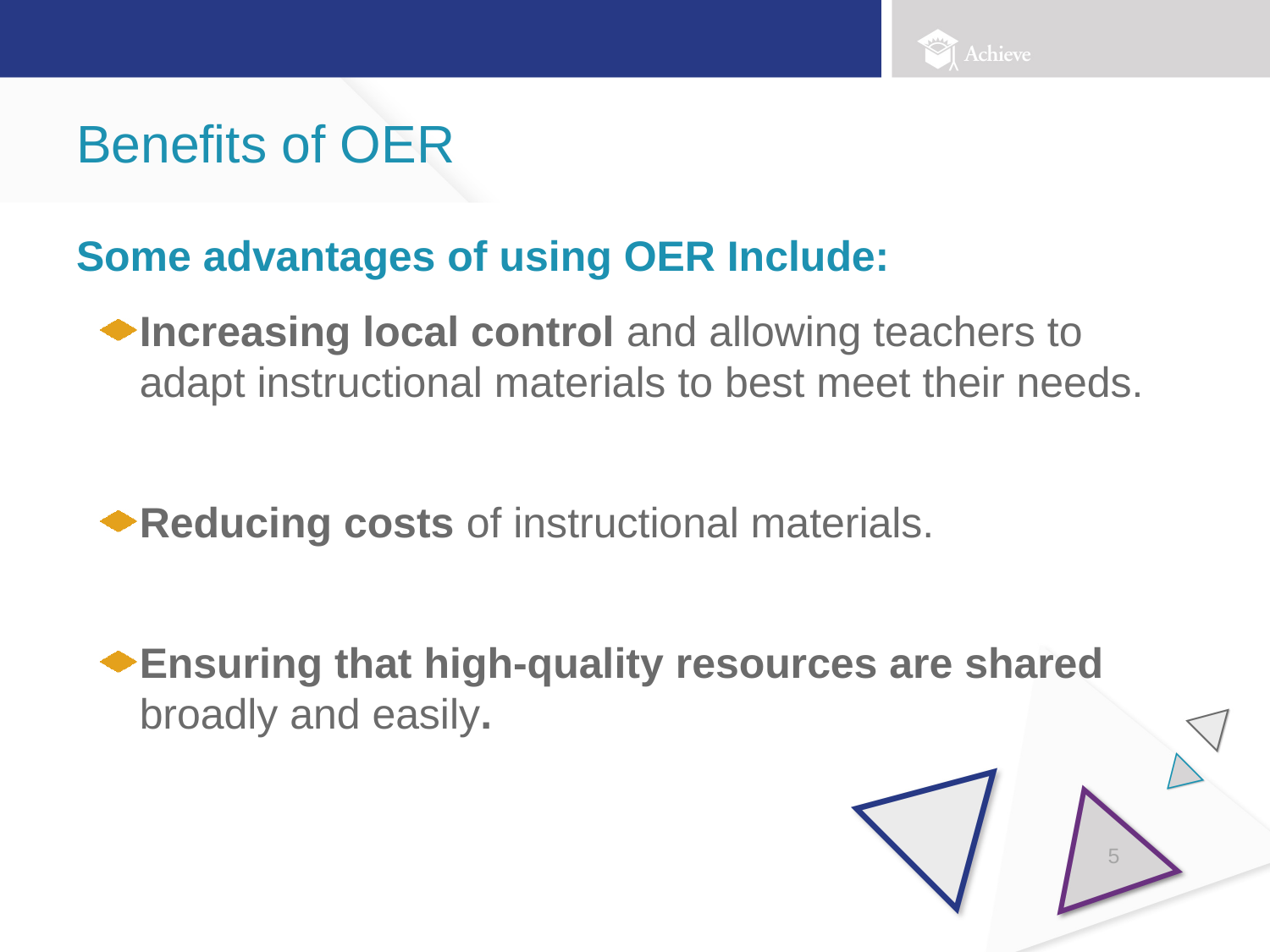

# Benefits of OER
Some advantages of using OER Include:
Increasing local control and allowing teachers to adapt instructional materials to best meet their needs.

Reducing costs of instructional materials.

Ensuring that high-quality resources are shared broadly and easily.

5